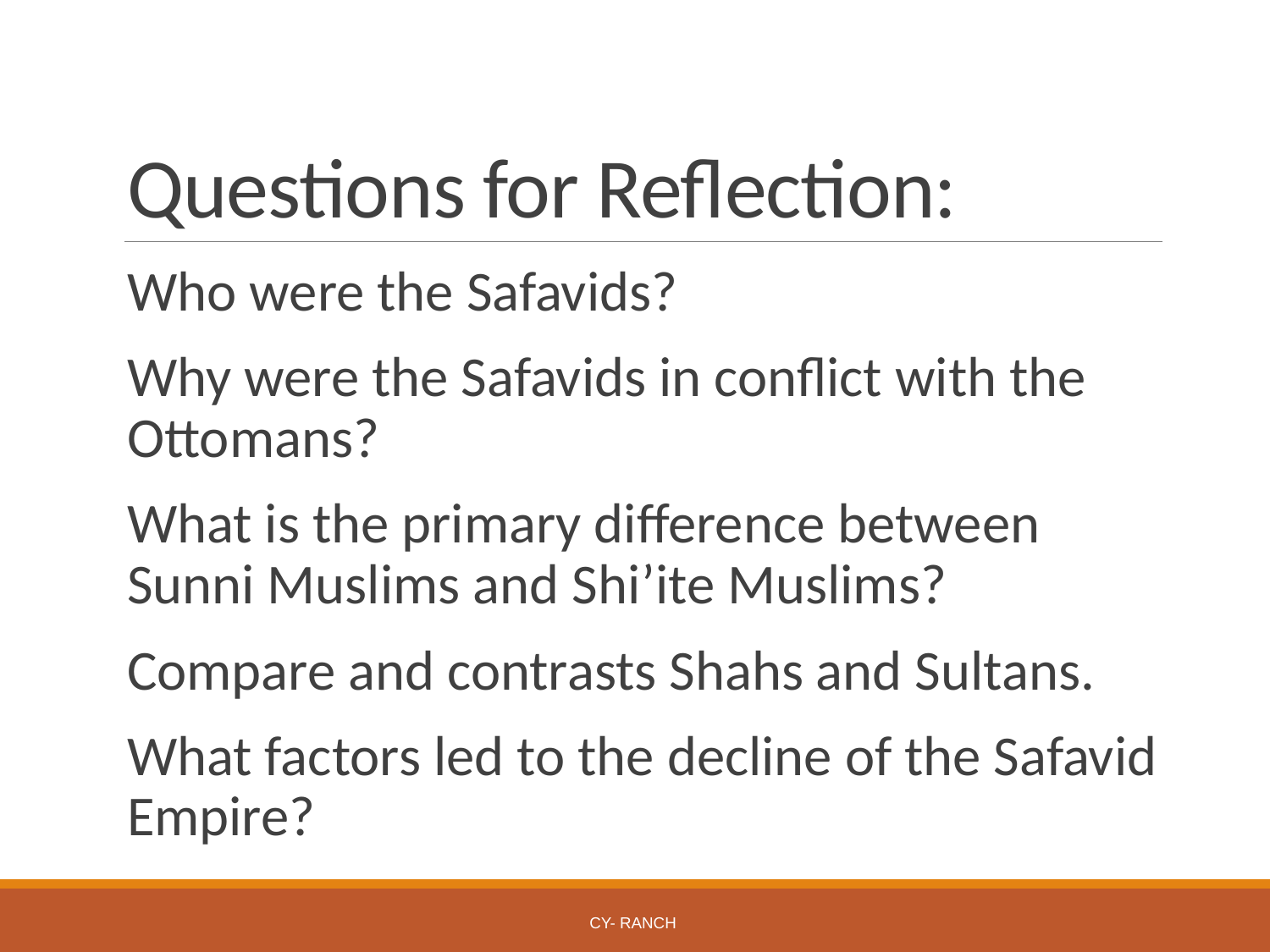

# Questions for Reflection:
Who were the Safavids?
Why were the Safavids in conflict with the Ottomans?
What is the primary difference between Sunni Muslims and Shi’ite Muslims?
Compare and contrasts Shahs and Sultans.
What factors led to the decline of the Safavid Empire?

Cy- Ranch